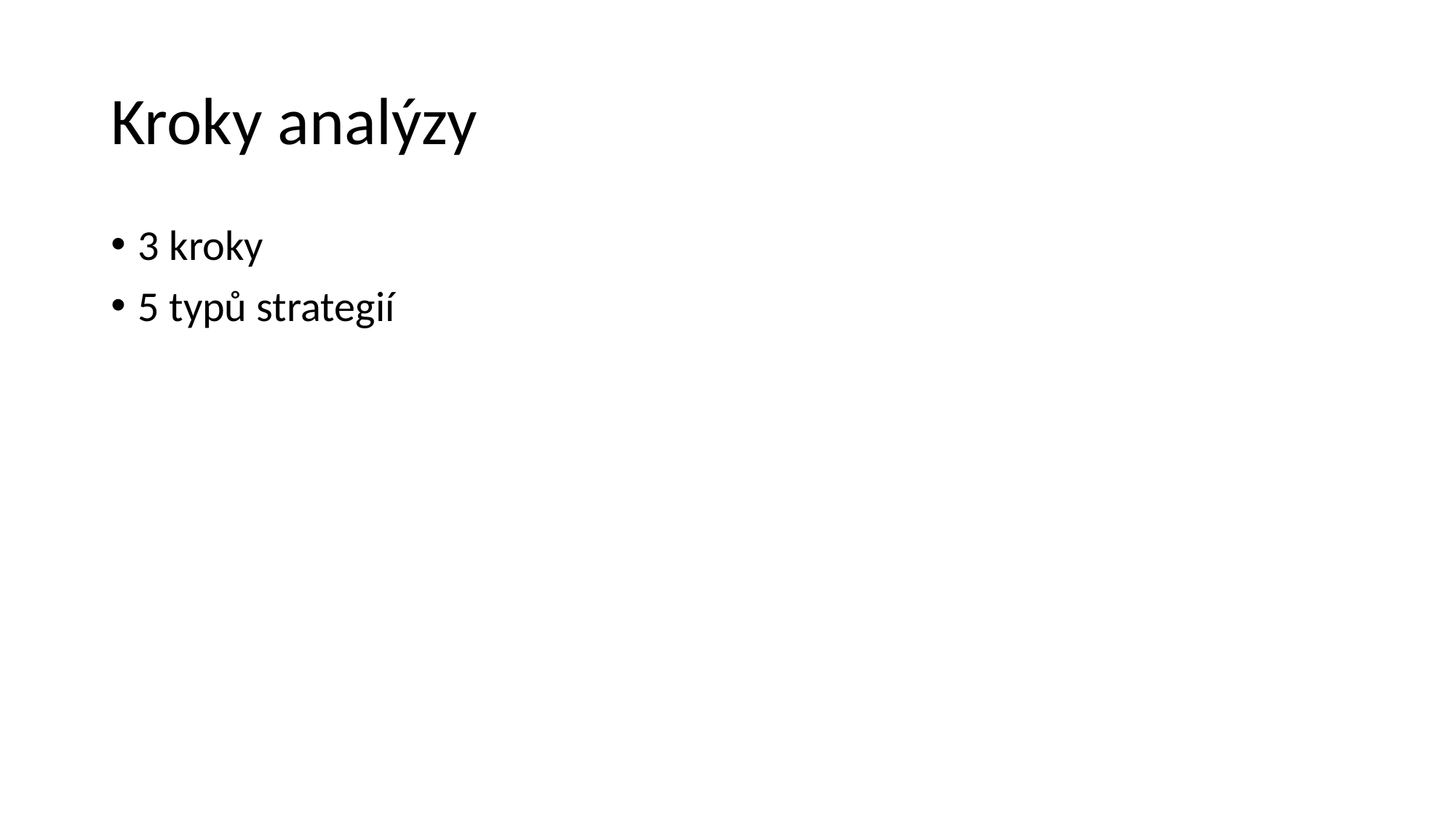

# Kroky analýzy
3 kroky
5 typů strategií